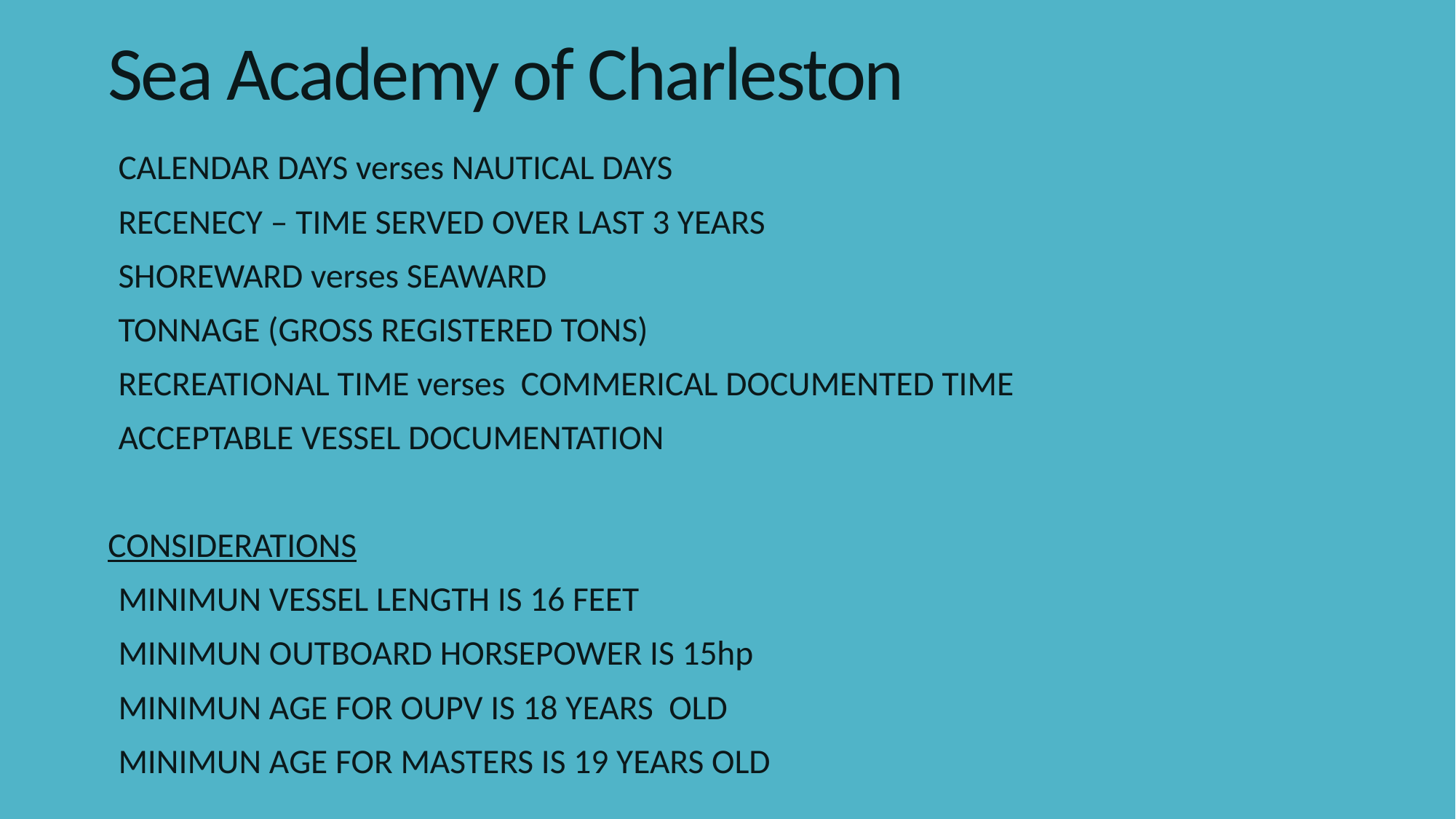

# Sea Academy of Charleston
CALENDAR DAYS verses NAUTICAL DAYS
RECENECY – TIME SERVED OVER LAST 3 YEARS
SHOREWARD verses SEAWARD
TONNAGE (GROSS REGISTERED TONS)
RECREATIONAL TIME verses  COMMERICAL DOCUMENTED TIME
ACCEPTABLE VESSEL DOCUMENTATION

CONSIDERATIONS
MINIMUN VESSEL LENGTH IS 16 FEET
MINIMUN OUTBOARD HORSEPOWER IS 15hp
MINIMUN AGE FOR OUPV IS 18 YEARS  OLD
MINIMUN AGE FOR MASTERS IS 19 YEARS OLD